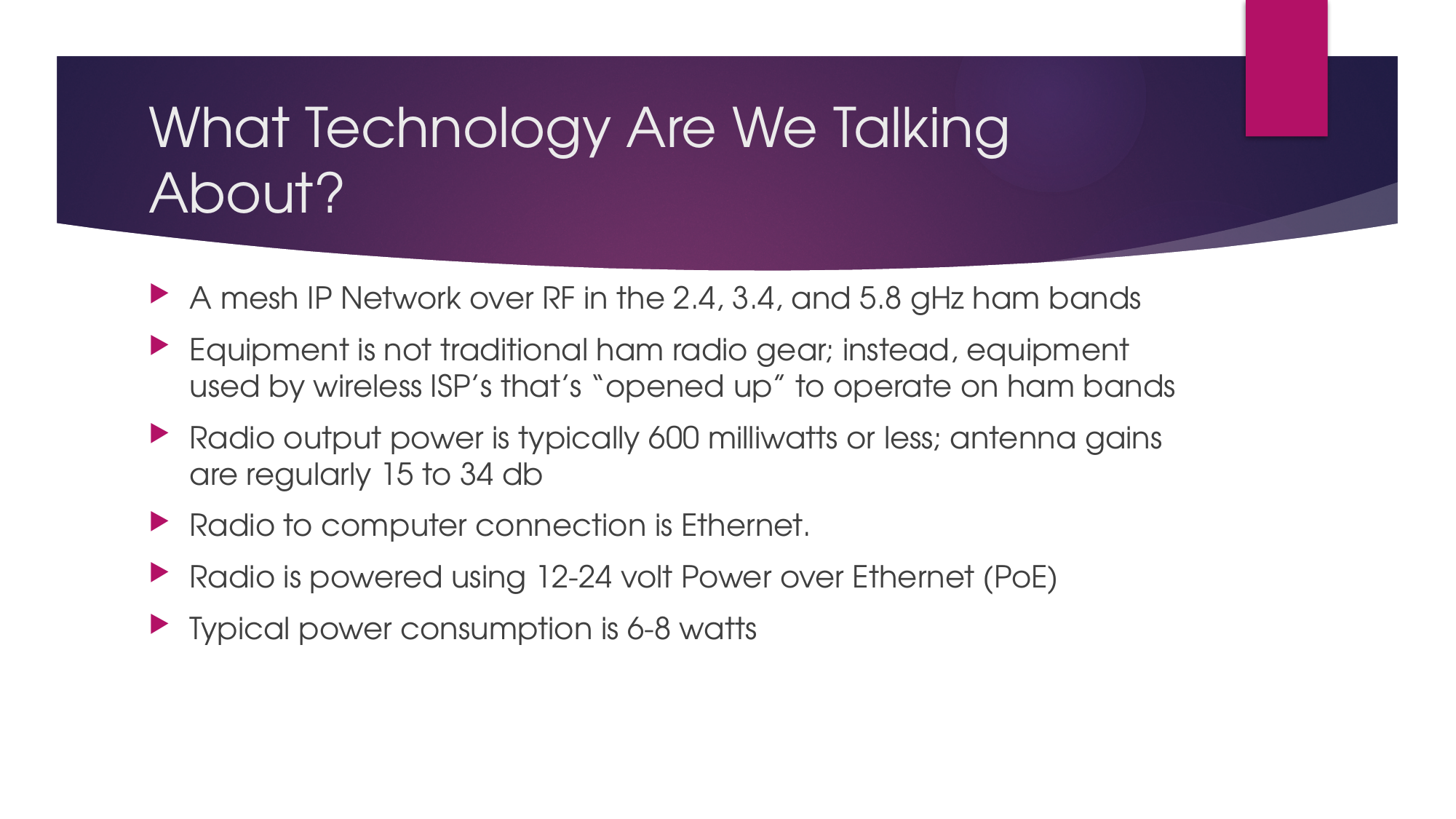

# What Technology Are We Talking About?
A mesh IP Network over RF in the 2.4, 3.4, and 5.8 gHz ham bands
Equipment is not traditional ham radio gear; instead, equipment used by wireless ISP’s that’s “opened up” to operate on ham bands
Radio output power is typically 600 milliwatts or less; antenna gains are regularly 15 to 34 db
Radio to computer connection is Ethernet.
Radio is powered using 12-24 volt Power over Ethernet (PoE)
Typical power consumption is 6-8 watts